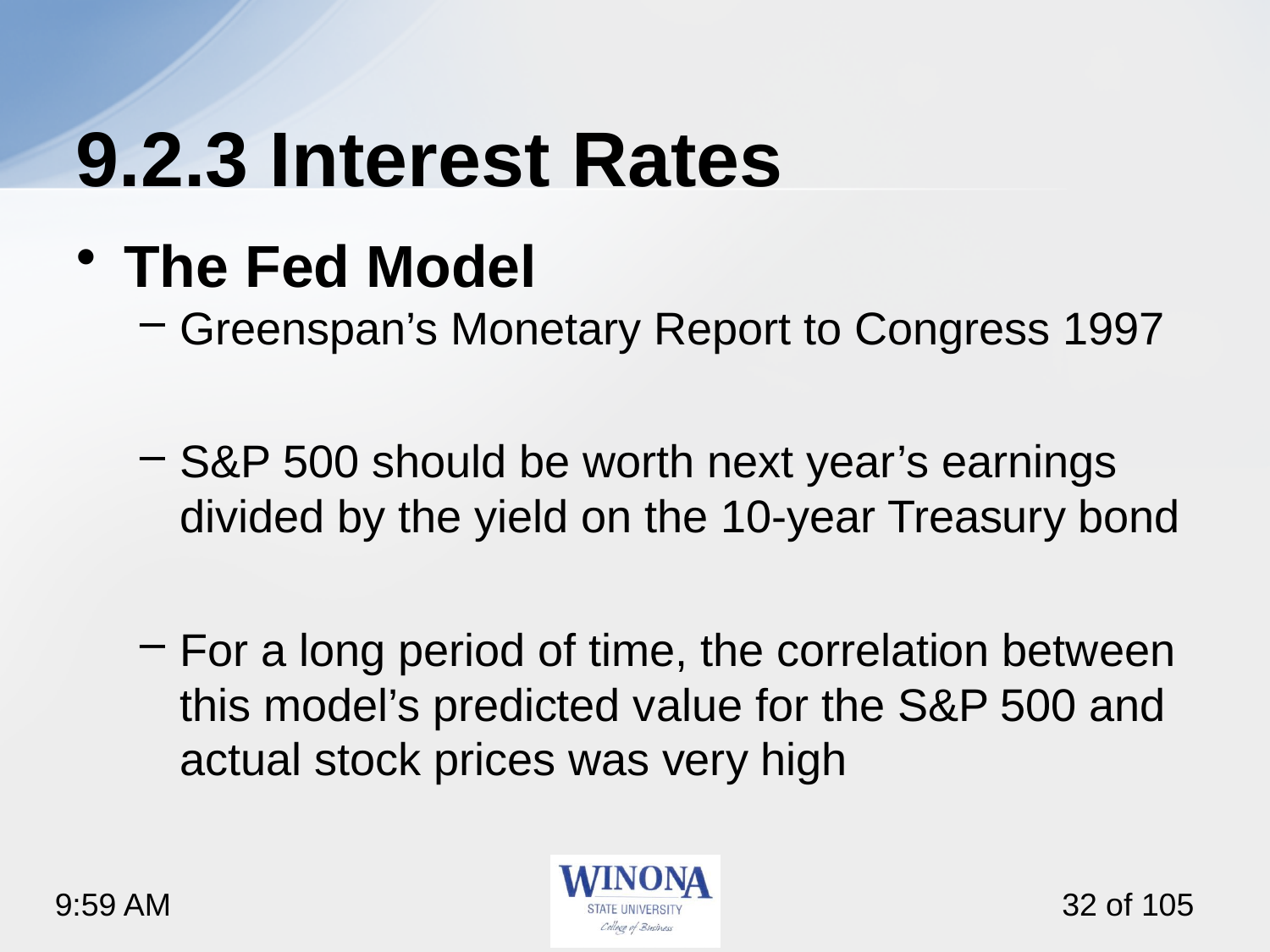

# 9.2.3 Interest Rates
The Fed Model
Greenspan’s Monetary Report to Congress 1997

S&P 500 should be worth next year’s earnings divided by the yield on the 10-year Treasury bond

For a long period of time, the correlation between this model’s predicted value for the S&P 500 and actual stock prices was very high